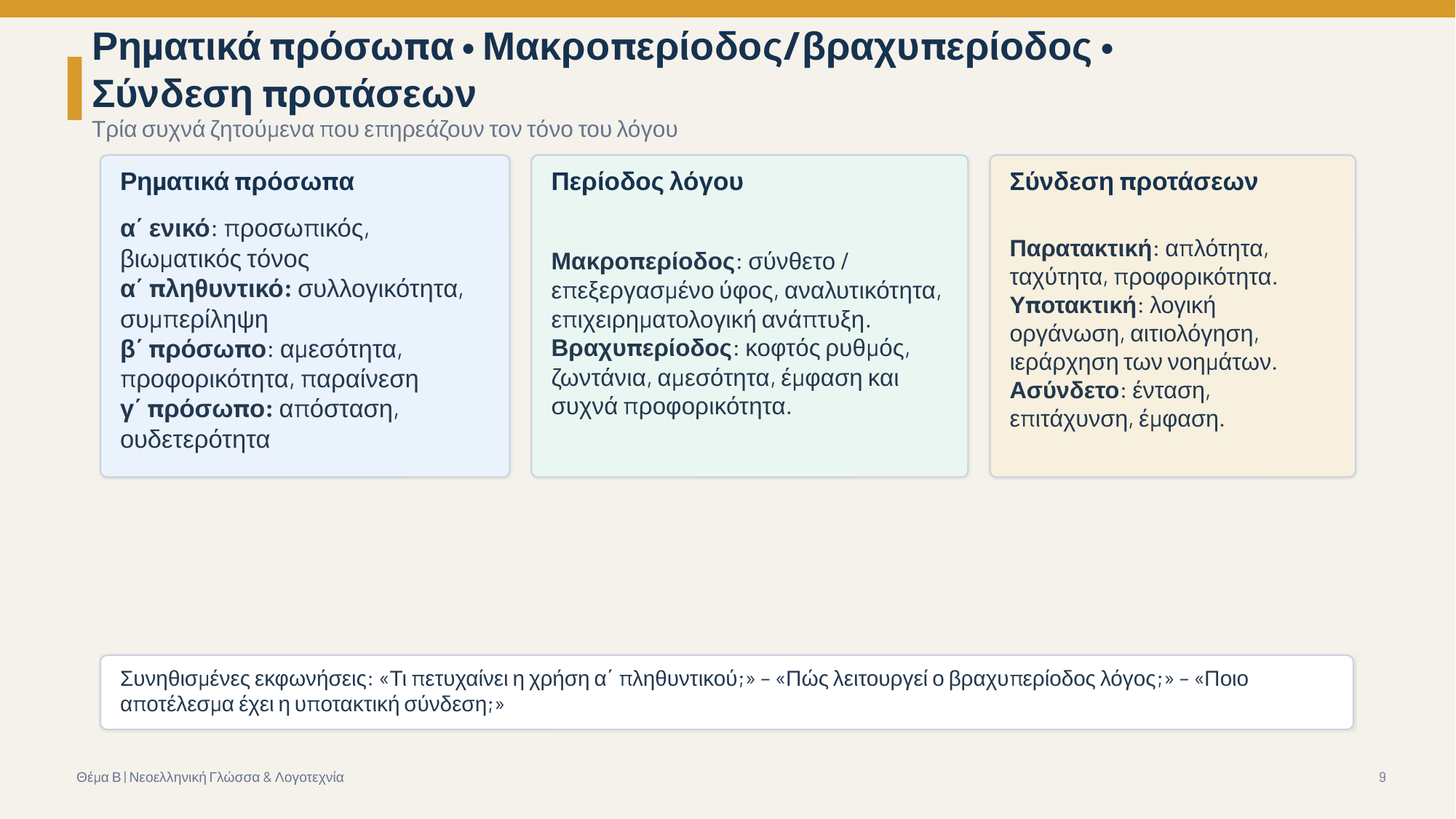

Ρηματικά πρόσωπα • Μακροπερίοδος/βραχυπερίοδος • Σύνδεση προτάσεων

Τρία συχνά ζητούμενα που επηρεάζουν τον τόνο του λόγου

Ρηματικά πρόσωπα
Περίοδος λόγου
Σύνδεση προτάσεων
α΄ ενικό: προσωπικός, βιωματικός τόνος
α΄ πληθυντικό: συλλογικότητα, συμπερίληψη
β΄ πρόσωπο: αμεσότητα, προφορικότητα, παραίνεση
γ΄ πρόσωπο: απόσταση, ουδετερότητα
Μακροπερίοδος: σύνθετο / επεξεργασμένο ύφος, αναλυτικότητα, επιχειρηματολογική ανάπτυξη.
Βραχυπερίοδος: κοφτός ρυθμός, ζωντάνια, αμεσότητα, έμφαση και συχνά προφορικότητα.
Παρατακτική: απλότητα, ταχύτητα, προφορικότητα.
Υποτακτική: λογική οργάνωση, αιτιολόγηση, ιεράρχηση των νοημάτων.
Ασύνδετο: ένταση, επιτάχυνση, έμφαση.

Συνηθισμένες εκφωνήσεις: «Τι πετυχαίνει η χρήση α΄ πληθυντικού;» – «Πώς λειτουργεί ο βραχυπερίοδος λόγος;» – «Ποιο αποτέλεσμα έχει η υποτακτική σύνδεση;»
Θέμα Β | Νεοελληνική Γλώσσα & Λογοτεχνία
9